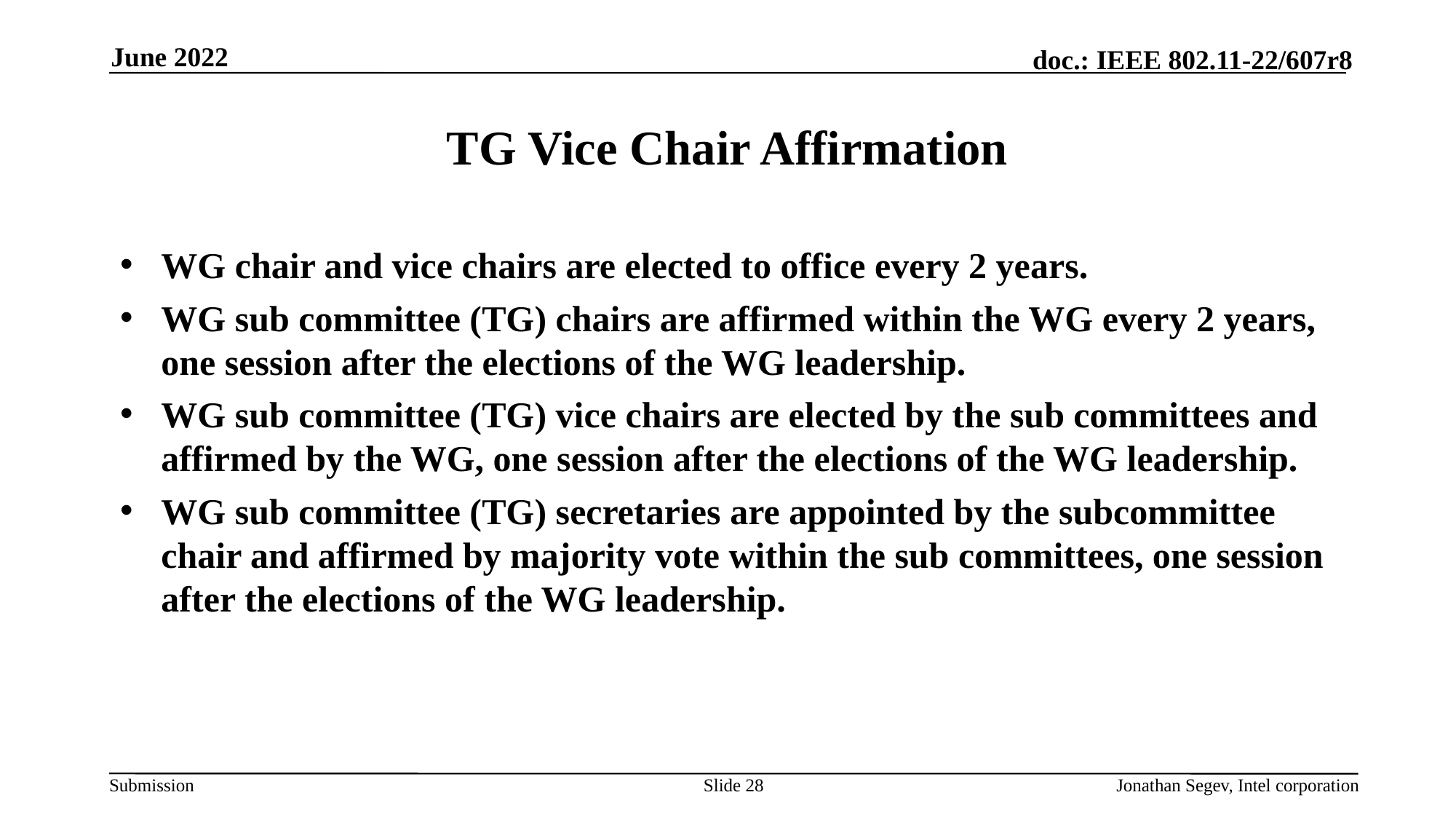

June 2022
# TG Vice Chair Affirmation
WG chair and vice chairs are elected to office every 2 years.
WG sub committee (TG) chairs are affirmed within the WG every 2 years,  one session after the elections of the WG leadership.
WG sub committee (TG) vice chairs are elected by the sub committees and affirmed by the WG, one session after the elections of the WG leadership.
WG sub committee (TG) secretaries are appointed by the subcommittee chair and affirmed by majority vote within the sub committees, one session after the elections of the WG leadership.
Slide 28
Jonathan Segev, Intel corporation